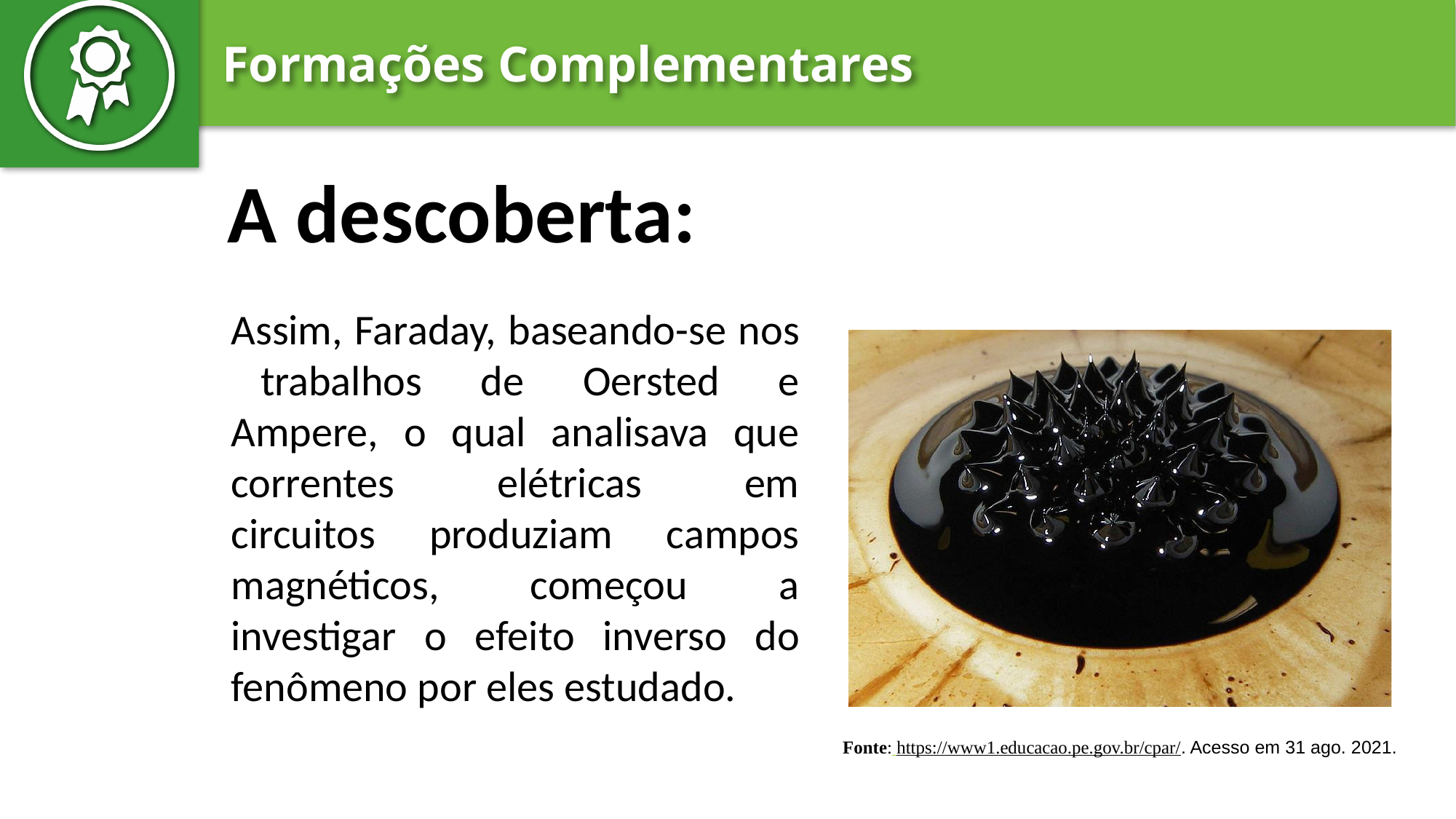

A descoberta:
Assim, Faraday, baseando-se nos  trabalhos  de  Oersted  e Ampere, o qual analisava que correntes        elétricas        em circuitos   produziam   campos magnéticos,       começou       a investigar  o  efeito  inverso  do fenômeno por eles estudado.

Fonte: https://www1.educacao.pe.gov.br/cpar/. Acesso em 31 ago. 2021.